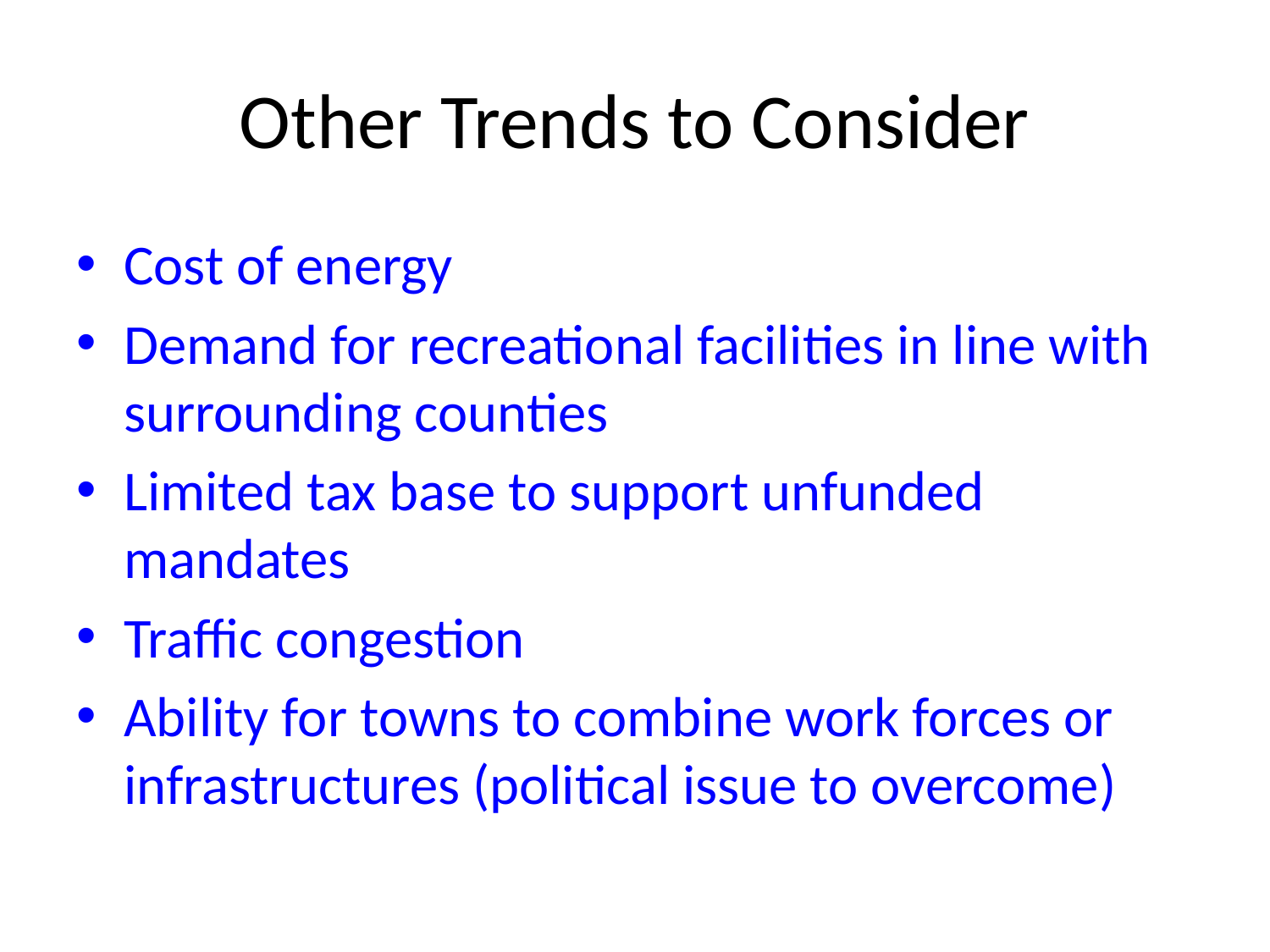

# Other Trends to Consider
Cost of energy
Demand for recreational facilities in line with surrounding counties
Limited tax base to support unfunded mandates
Traffic congestion
Ability for towns to combine work forces or infrastructures (political issue to overcome)